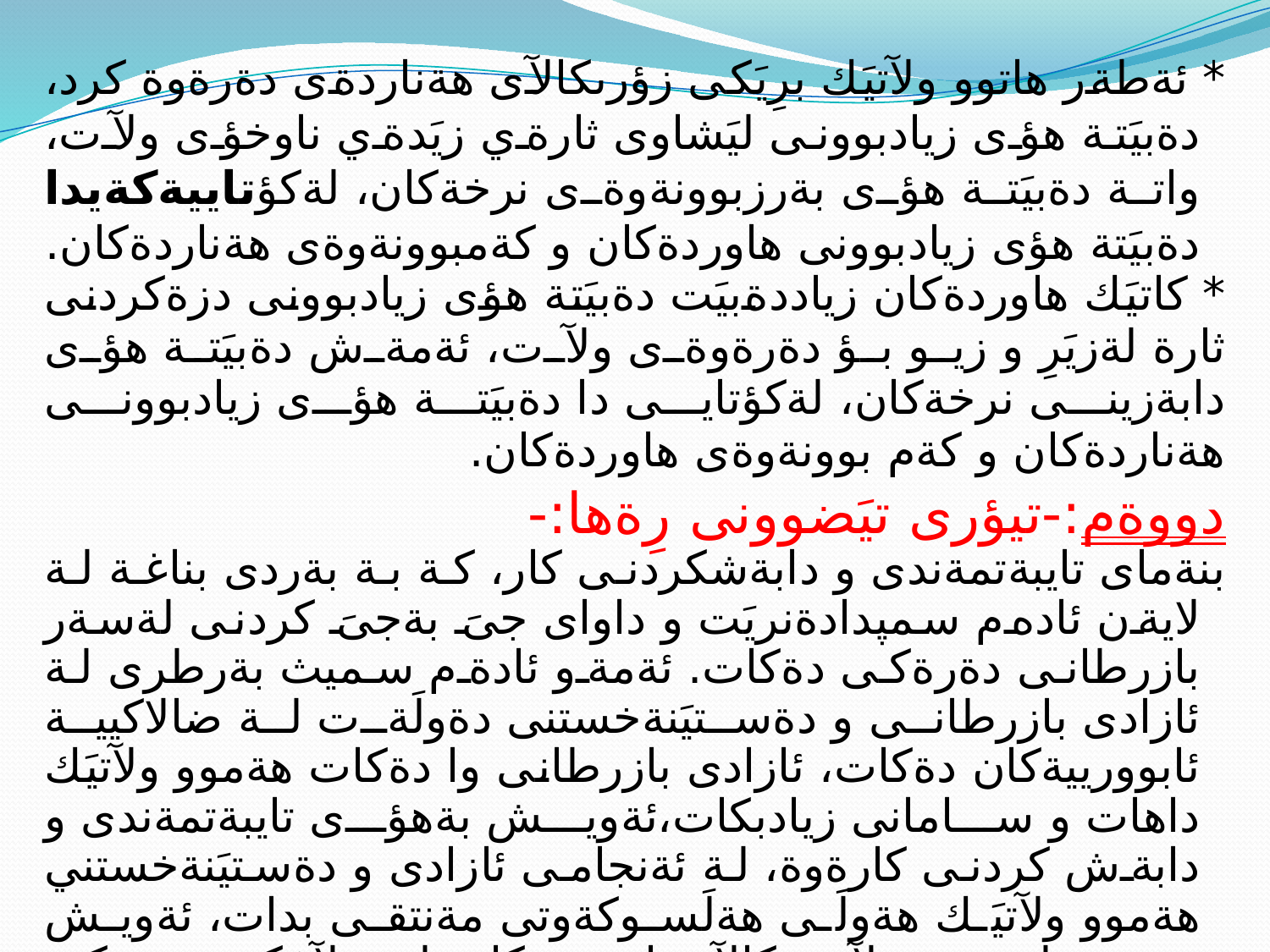

* ئةطةر هاتوو ولآتيَك برِيَكى زؤرىكالآى هةناردةى دةرةوة كرد، دةبيَتة هؤى زيادبوونى ليَشاوى ثارةي زيَدةي ناوخؤى ولآت، واتة دةبيَتة هؤى بةرزبوونةوةى نرخةكان، لةكؤتاييةكةيدا دةبيَتة هؤى زيادبوونى هاوردةكان و كةمبوونةوةى هةناردةكان.
* كاتيَك هاوردةكان زياددةبيَت دةبيَتة هؤى زيادبوونى دزةكردنى ثارة لةزيَرِ و زيو بؤ دةرةوةى ولآت، ئةمةش دةبيَتة هؤى دابةزينى نرخةكان، لةكؤتايى دا دةبيَتة هؤى زيادبوونى هةناردةكان و كةم بوونةوةى هاوردةكان.
دووةم:-تيؤرى تيَضوونى رِةها:-
بنةماى تايبةتمةندى و دابةشكردنى كار، كة بة بةردى بناغة لة لايةن ئاده‌م سمپدادةنريَت و داواى جىَ بةجىَ كردنى لةسةر بازرطانى دةرةكى دةكات. ئةمةو ئادةم سميث بةرطرى لة ئازادى بازرطانى و دةستيَنةخستنى دةولَةت لة ضالاكيية ئابوورييةكان دةكات، ئازادى بازرطانى وا دةكات هةموو ولآتيَك داهات و سامانى زيادبكات،ئةويش بةهؤى تايبةتمةندى و دابةش كردنى كارةوة، لة ئةنجامى ئازادى و دةستيَنةخستني هةموو ولآتيَك هةولَى هةلَسوكةوتى مةنتقى بدات، ئةويش بريتيية لةوةى ولآت كالآ هاوردة بكات لة ولآتيَكى تر، كة تيَضوونى كةمتر بيَت لةوةى ناوخؤ بةرهةمى بهيَنيَت. هةروةها تايبةتمةندى وةربطريَت لة بةرهةمهيَنانى ئةو كالآيةى كة تيَضوونىرِةهاى لىَ هةية و دواى ئةوة ئةو برِة كالآيةيى زيادبوو لة ثيَداويستى خؤى ئالَوطؤرِي ثىَ بكات.